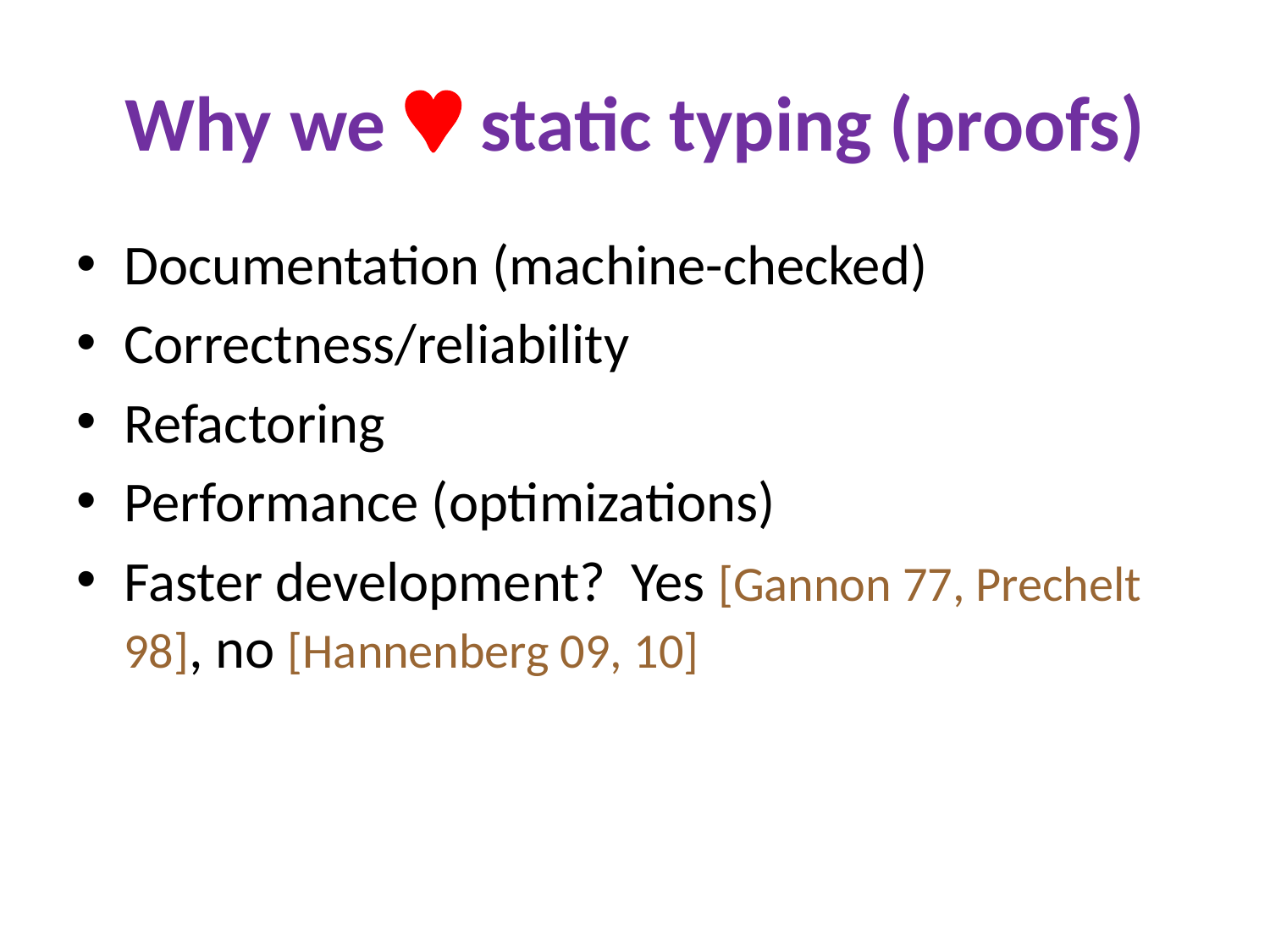

# Why we ♥ static typing (proofs)
Documentation (machine-checked)
Correctness/reliability
Refactoring
Performance (optimizations)
Faster development?  Yes [Gannon 77, Prechelt 98], no [Hannenberg 09, 10]